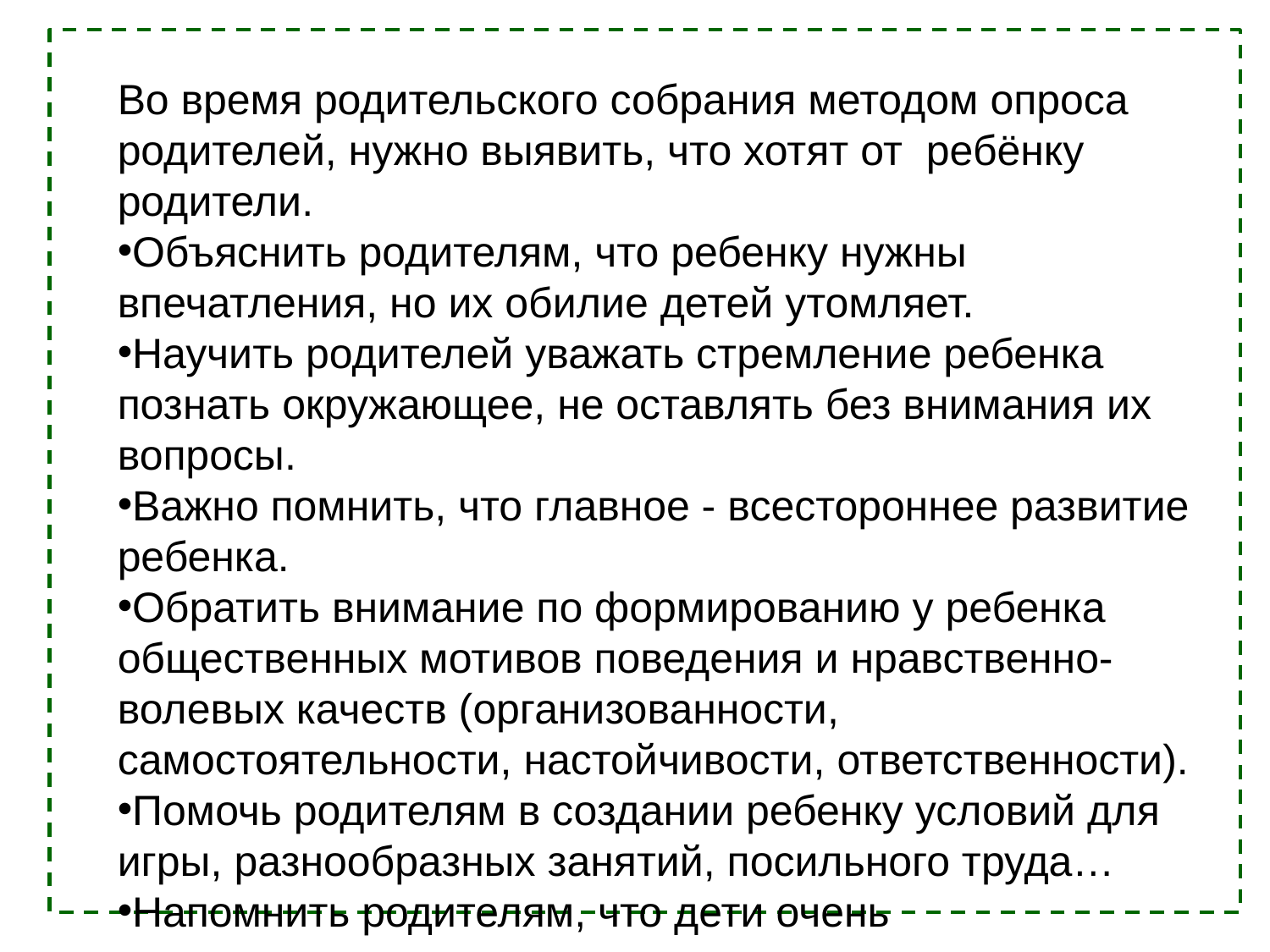

Во время родительского собрания методом опроса родителей, нужно выявить, что хотят от  ребёнку родители.
Объяснить родителям, что ребенку нужны впечатления, но их обилие детей утомляет.
Научить родителей уважать стремление ребенка познать окружающее, не оставлять без внимания их вопросы.
Важно помнить, что главное - всестороннее развитие ребенка.
Обратить внимание по формированию у ребенка общественных мотивов поведения и нравственно-волевых качеств (организованности, самостоятельности, настойчивости, ответственности).
Помочь родителям в создании ребенку условий для игры, разнообразных занятий, посильного труда…
Напомнить родителям, что дети очень подражательны, они усваивают не только положительные, но и отрицательные примеры, и это нужно учитывать в своем воспитании ребенка.